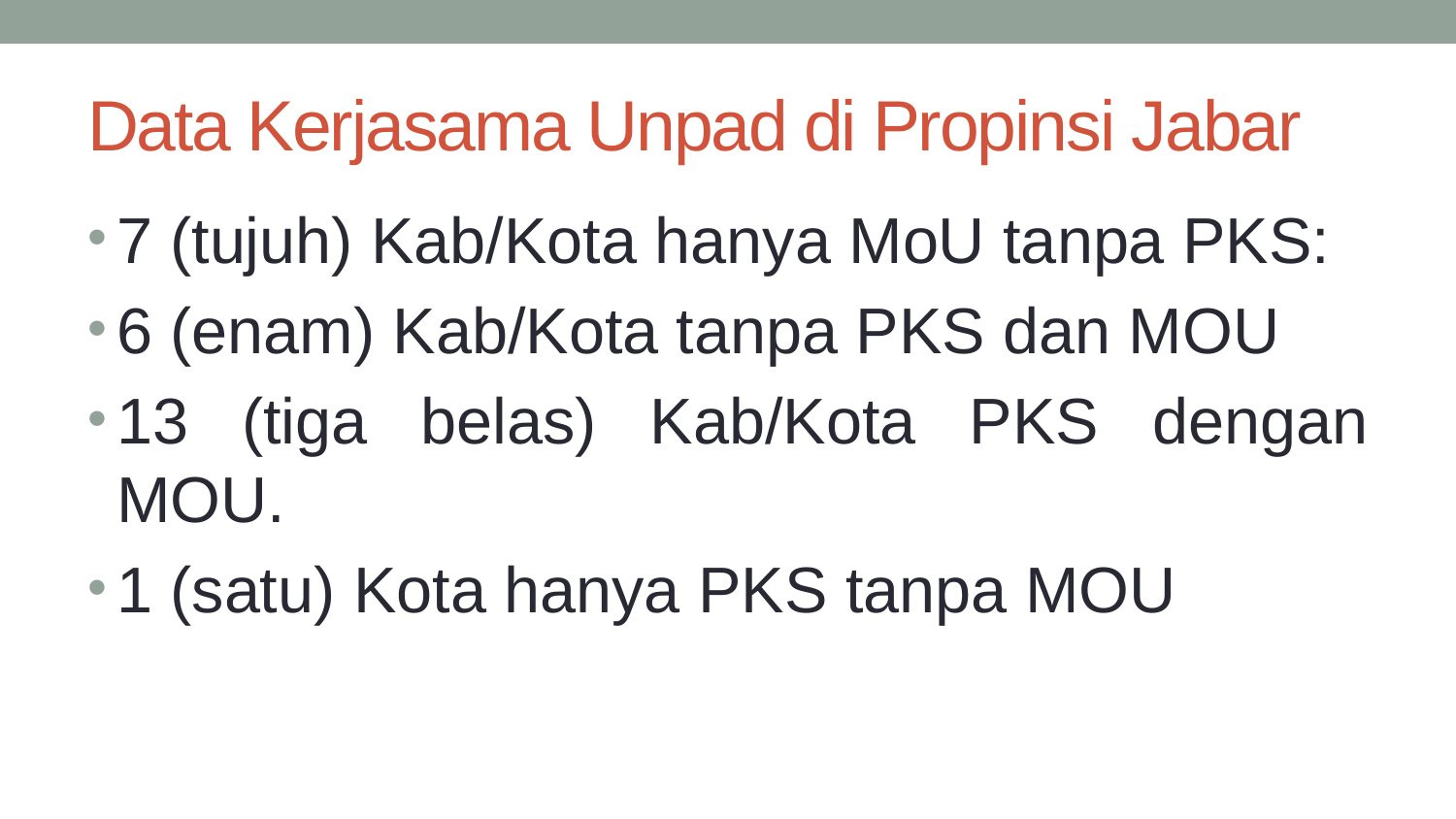

# Data Kerjasama Unpad di Propinsi Jabar
7 (tujuh) Kab/Kota hanya MoU tanpa PKS:
6 (enam) Kab/Kota tanpa PKS dan MOU
13 (tiga belas) Kab/Kota PKS dengan MOU.
1 (satu) Kota hanya PKS tanpa MOU